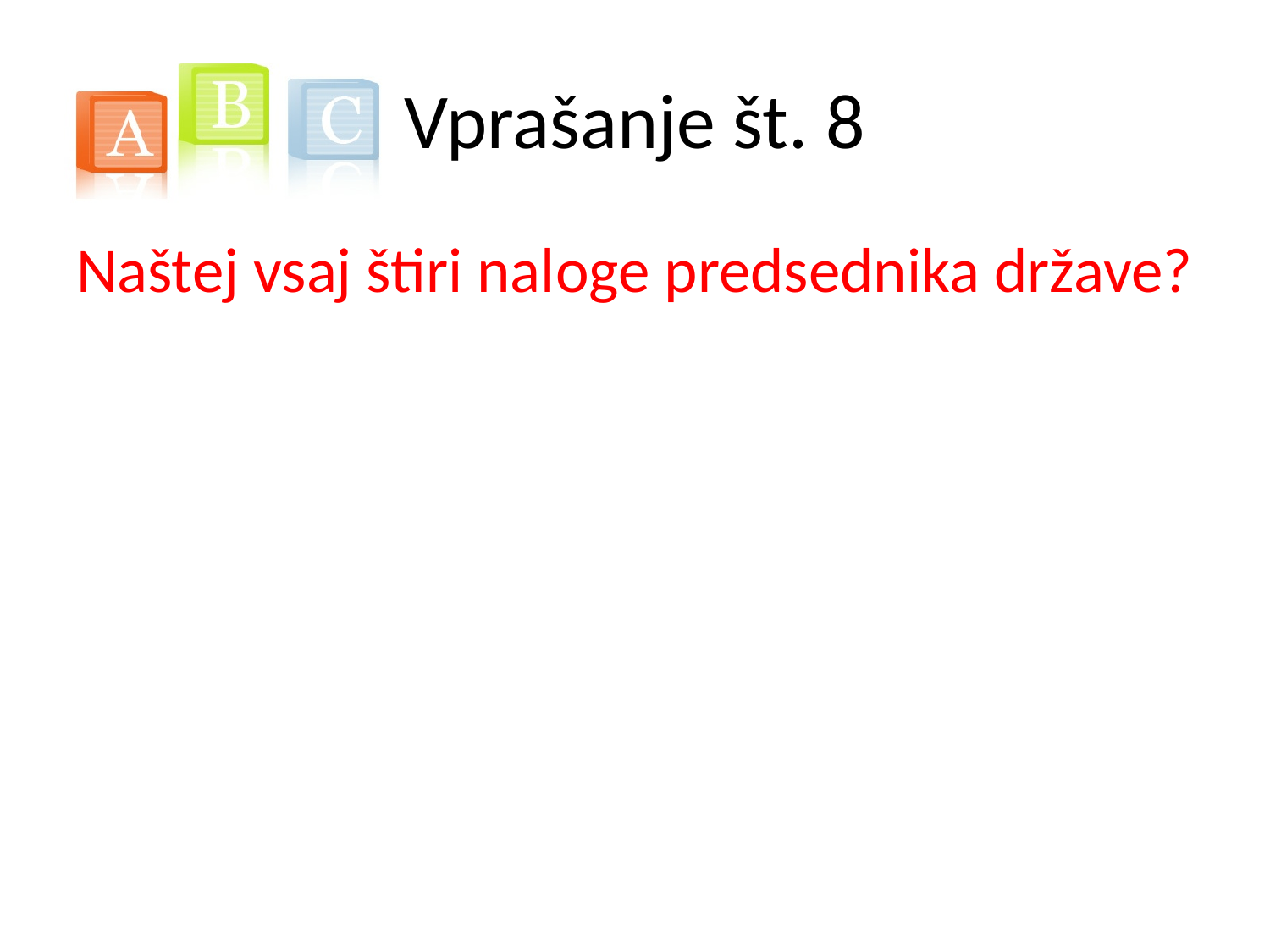

# Vprašanje št. 8
Naštej vsaj štiri naloge predsednika države?